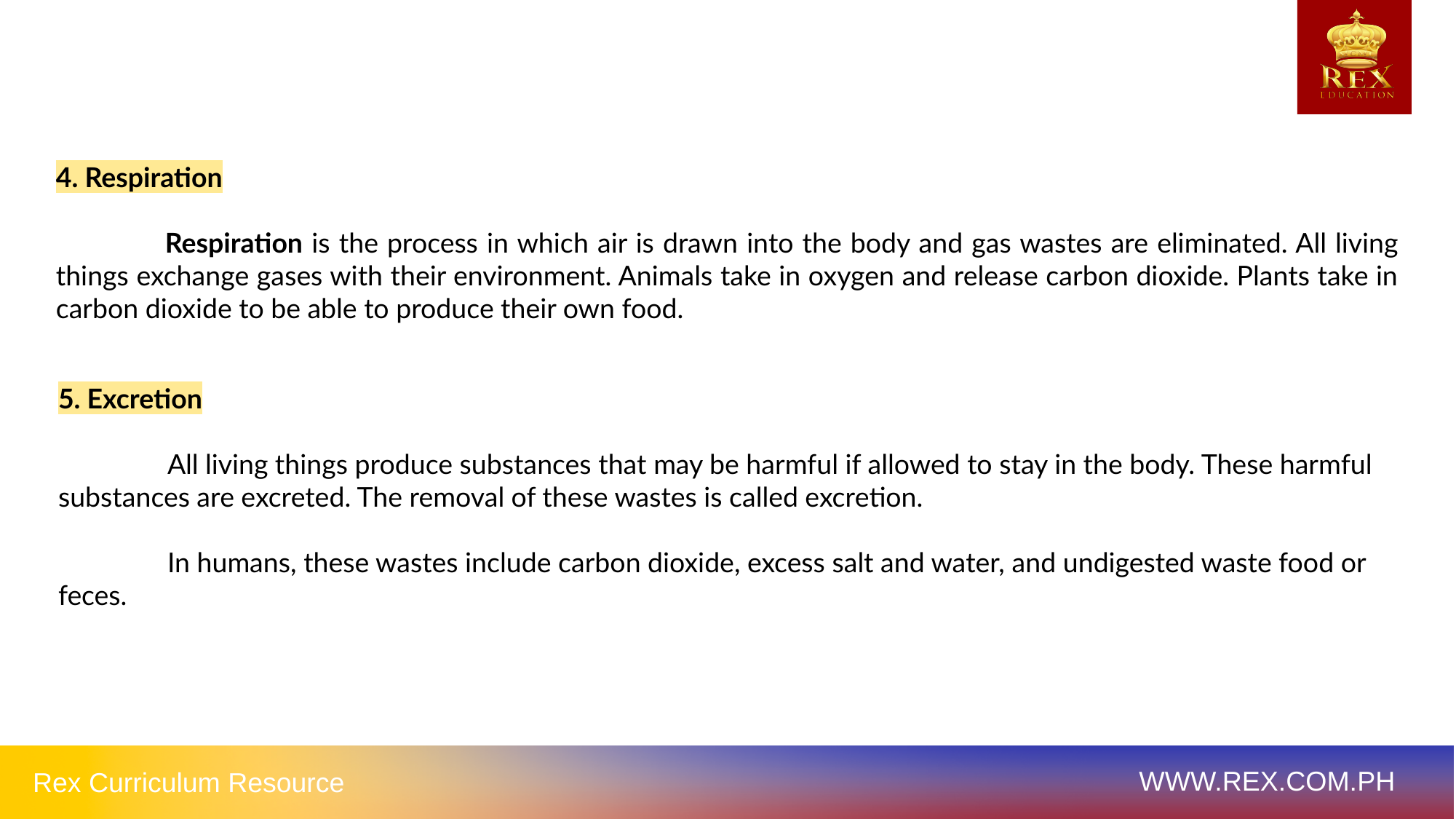

4. Respiration

	Respiration is the process in which air is drawn into the body and gas wastes are eliminated. All living things exchange gases with their environment. Animals take in oxygen and release carbon dioxide. Plants take in carbon dioxide to be able to produce their own food.
5. Excretion

	All living things produce substances that may be harmful if allowed to stay in the body. These harmful substances are excreted. The removal of these wastes is called excretion.

	In humans, these wastes include carbon dioxide, excess salt and water, and undigested waste food or feces.